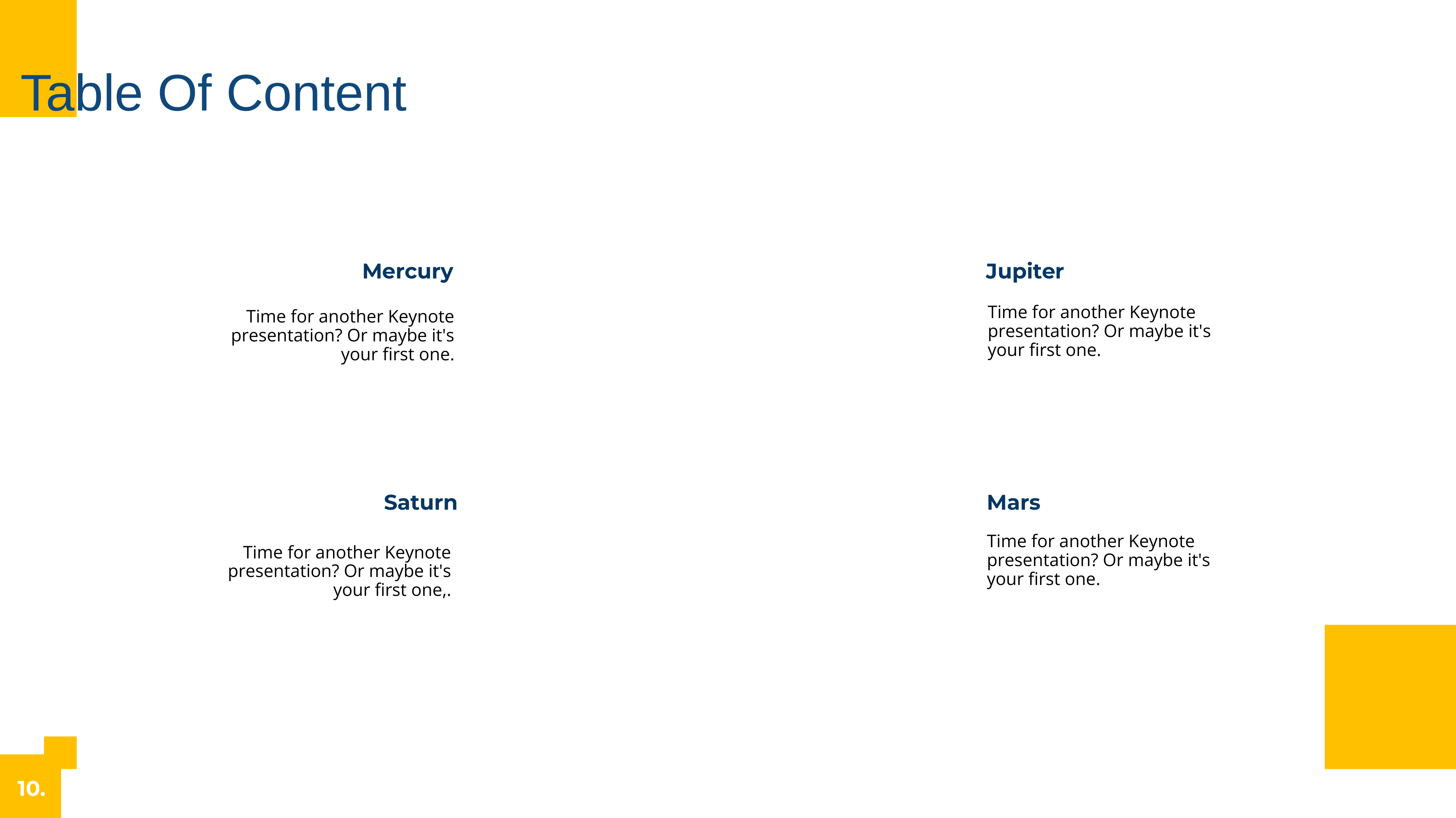

Table Of Content

Mercury
Jupiter
Time for another Keynote presentation? Or maybe it's your first one.
Time for another Keynote presentation? Or maybe it's your first one.

Saturn
Mars
Time for another Keynote presentation? Or maybe it's your first one.
Time for another Keynote presentation? Or maybe it's your first one,.
10.